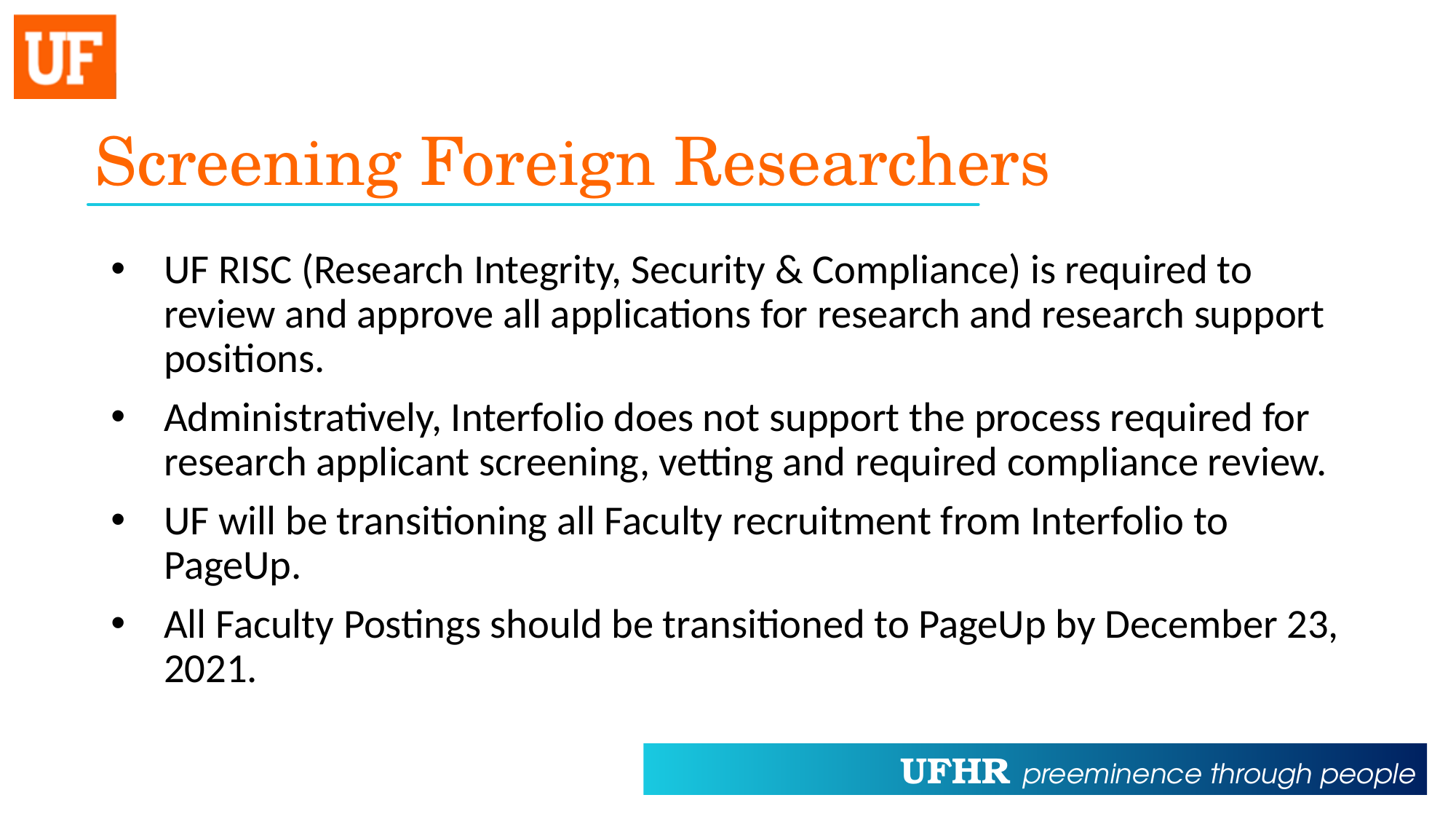

Screening Foreign Researchers
UF RISC (Research Integrity, Security & Compliance) is required to review and approve all applications for research and research support positions.
Administratively, Interfolio does not support the process required for research applicant screening, vetting and required compliance review.
UF will be transitioning all Faculty recruitment from Interfolio to PageUp.
All Faculty Postings should be transitioned to PageUp by December 23, 2021.